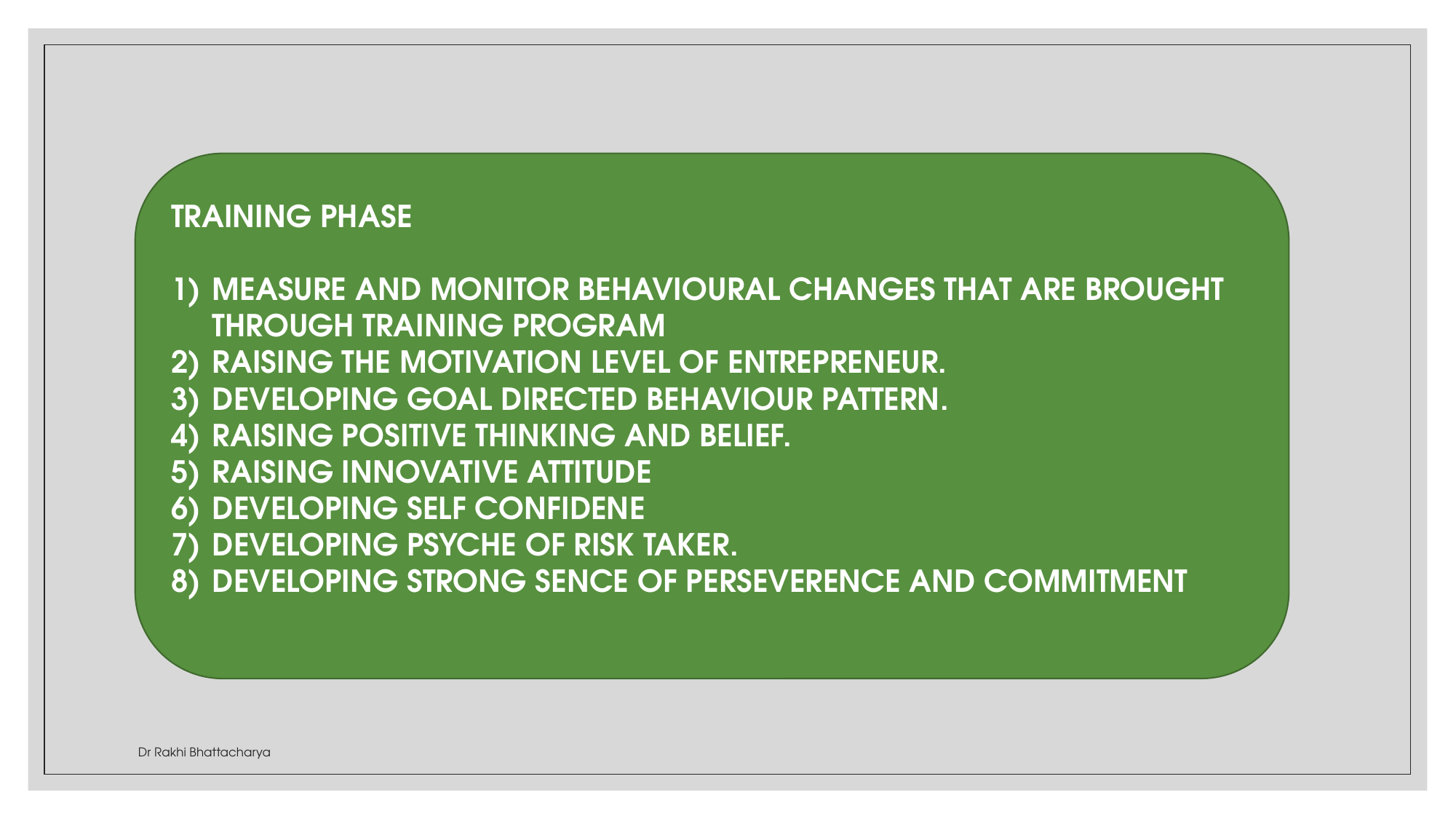

TRAINING PHASE

MEASURE AND MONITOR BEHAVIOURAL CHANGES THAT ARE BROUGHT THROUGH TRAINING PROGRAM
RAISING THE MOTIVATION LEVEL OF ENTREPRENEUR.
DEVELOPING GOAL DIRECTED BEHAVIOUR PATTERN.
RAISING POSITIVE THINKING AND BELIEF.
RAISING INNOVATIVE ATTITUDE
DEVELOPING SELF CONFIDENE
DEVELOPING PSYCHE OF RISK TAKER.
DEVELOPING STRONG SENCE OF PERSEVERENCE AND COMMITMENT

Dr Rakhi Bhattacharya